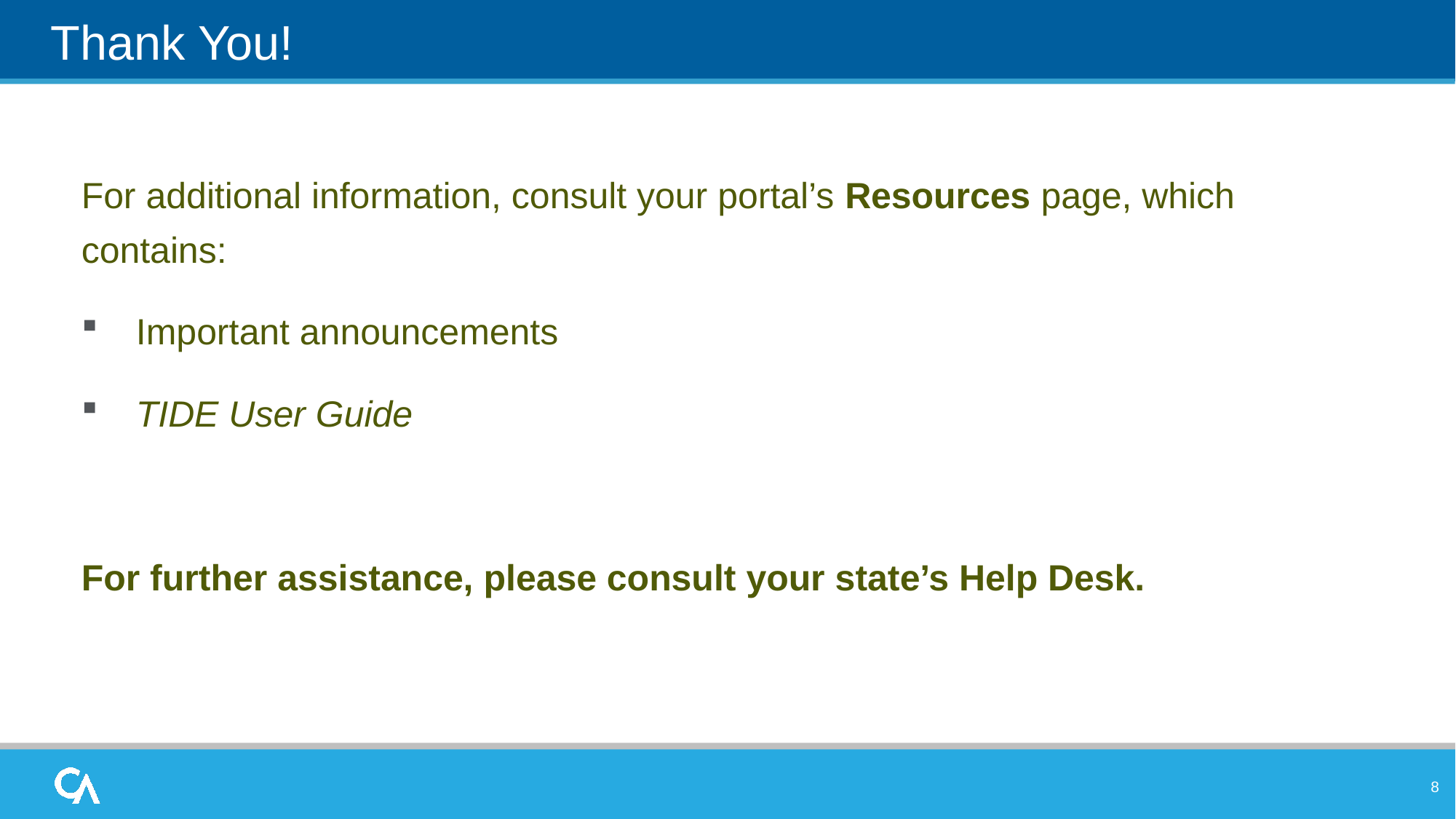

# Thank You!
For additional information, consult your portal’s Resources page, which contains:
Important announcements
TIDE User Guide

For further assistance, please consult your state’s Help Desk.
8